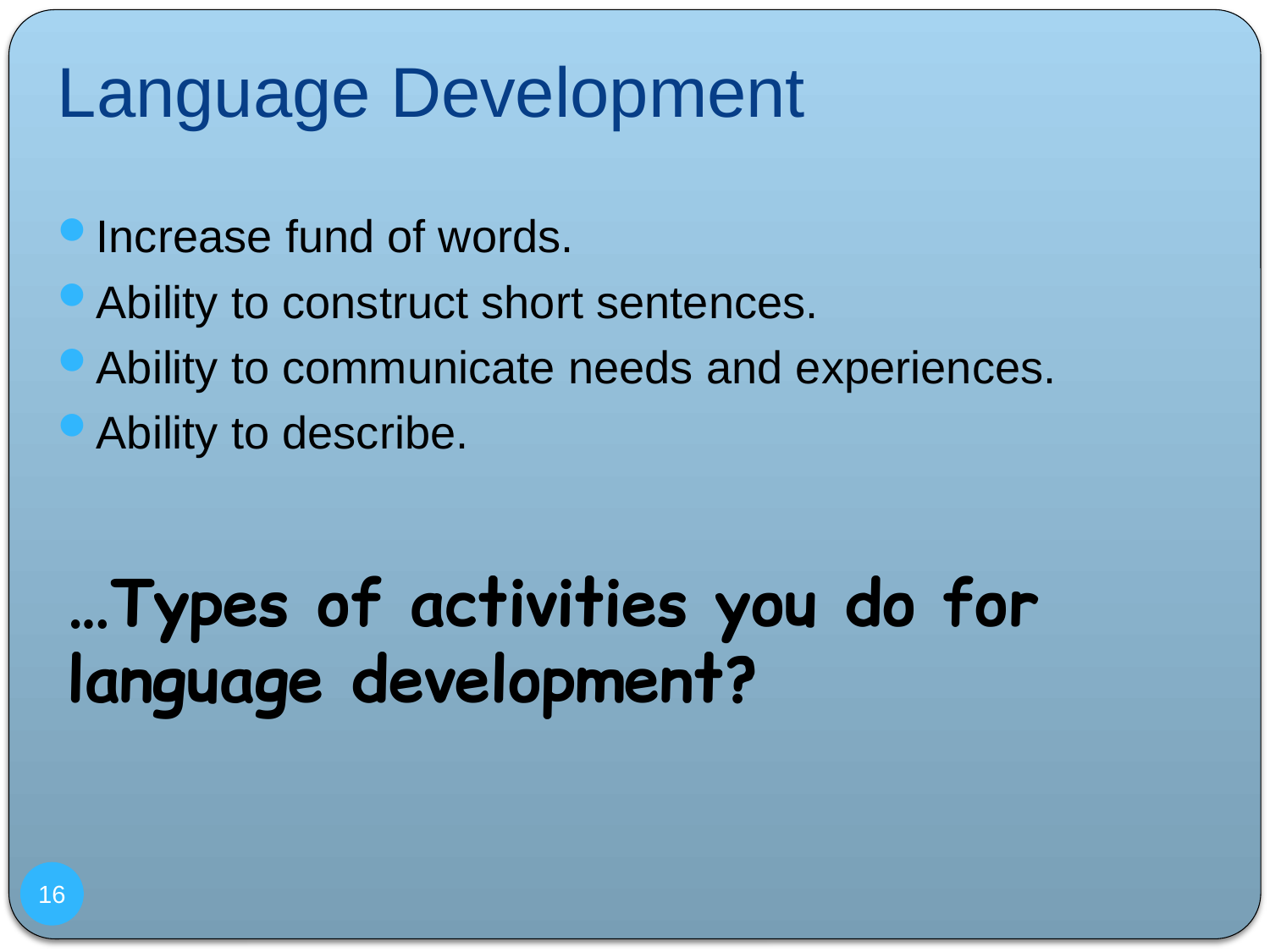

# Language Development
Increase fund of words.
Ability to construct short sentences.
Ability to communicate needs and experiences.
Ability to describe.
…Types of activities you do for language development?
16